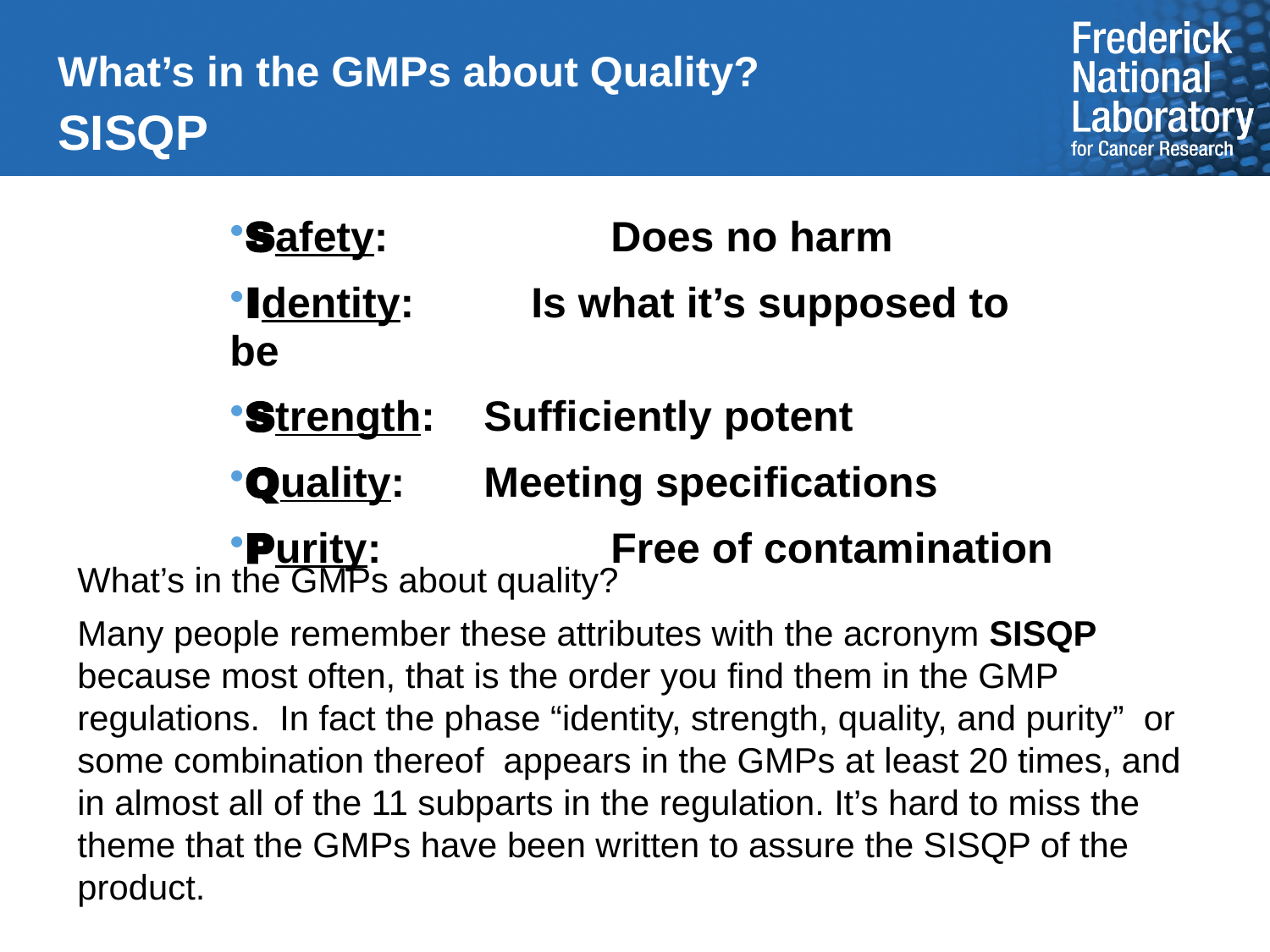

# What’s in the GMPs about Quality? SISQP
Safety:  		Does no harm
Identity: 	    Is what it’s supposed to be
Strength:  	Sufficiently potent
Quality:  	Meeting specifications
Purity:  		Free of contamination

What’s in the GMPs about quality?
Many people remember these attributes with the acronym SISQP because most often, that is the order you find them in the GMP regulations.  In fact the phase “identity, strength, quality, and purity”  or some combination thereof  appears in the GMPs at least 20 times, and in almost all of the 11 subparts in the regulation. It’s hard to miss the theme that the GMPs have been written to assure the SISQP of the product.